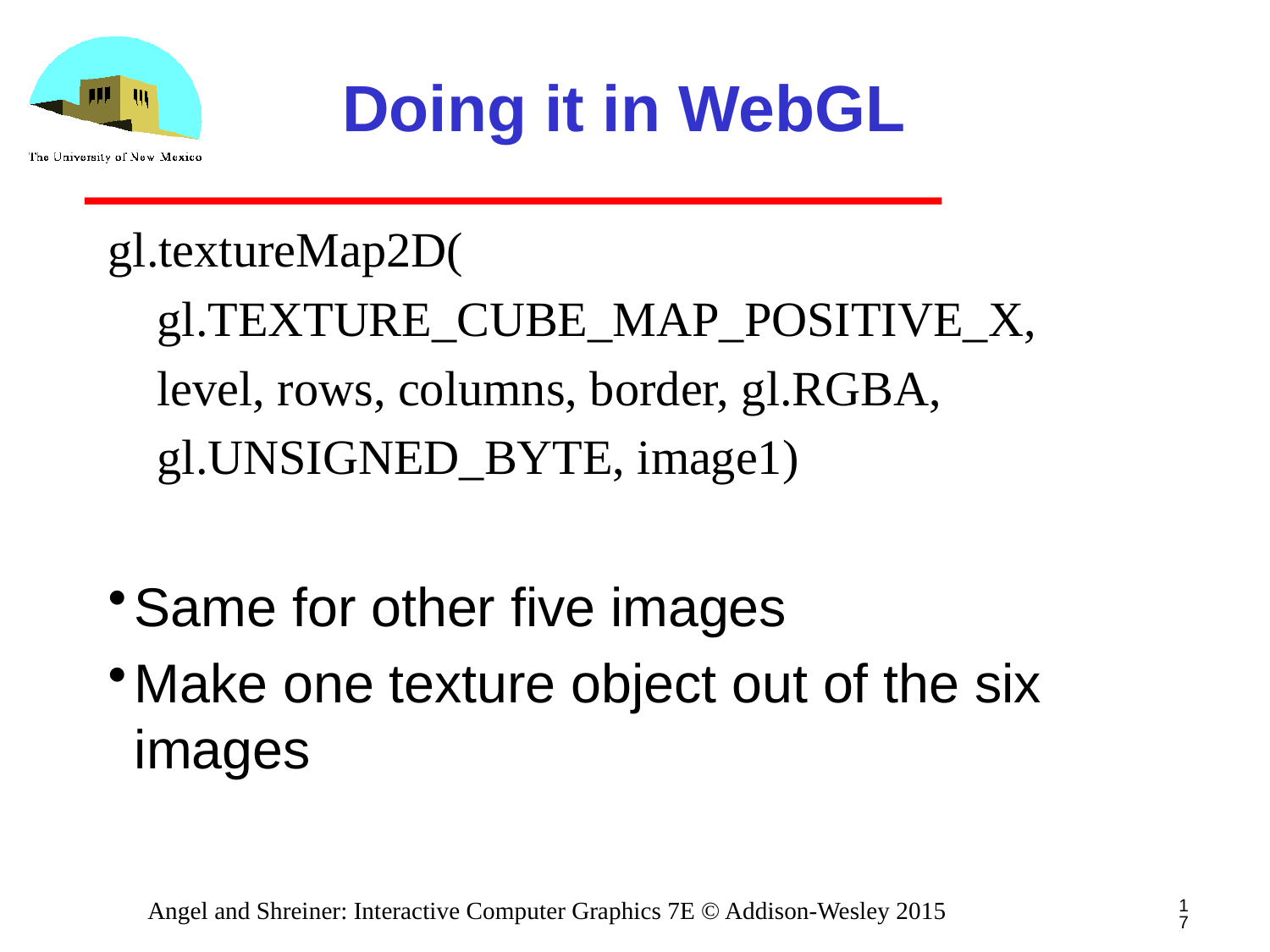

# Doing it in WebGL
gl.textureMap2D(
    gl.TEXTURE_CUBE_MAP_POSITIVE_X,
    level, rows, columns, border, gl.RGBA,
    gl.UNSIGNED_BYTE, image1)

Same for other five images
Make one texture object out of the six images

17
Angel and Shreiner: Interactive Computer Graphics 7E © Addison-Wesley 2015